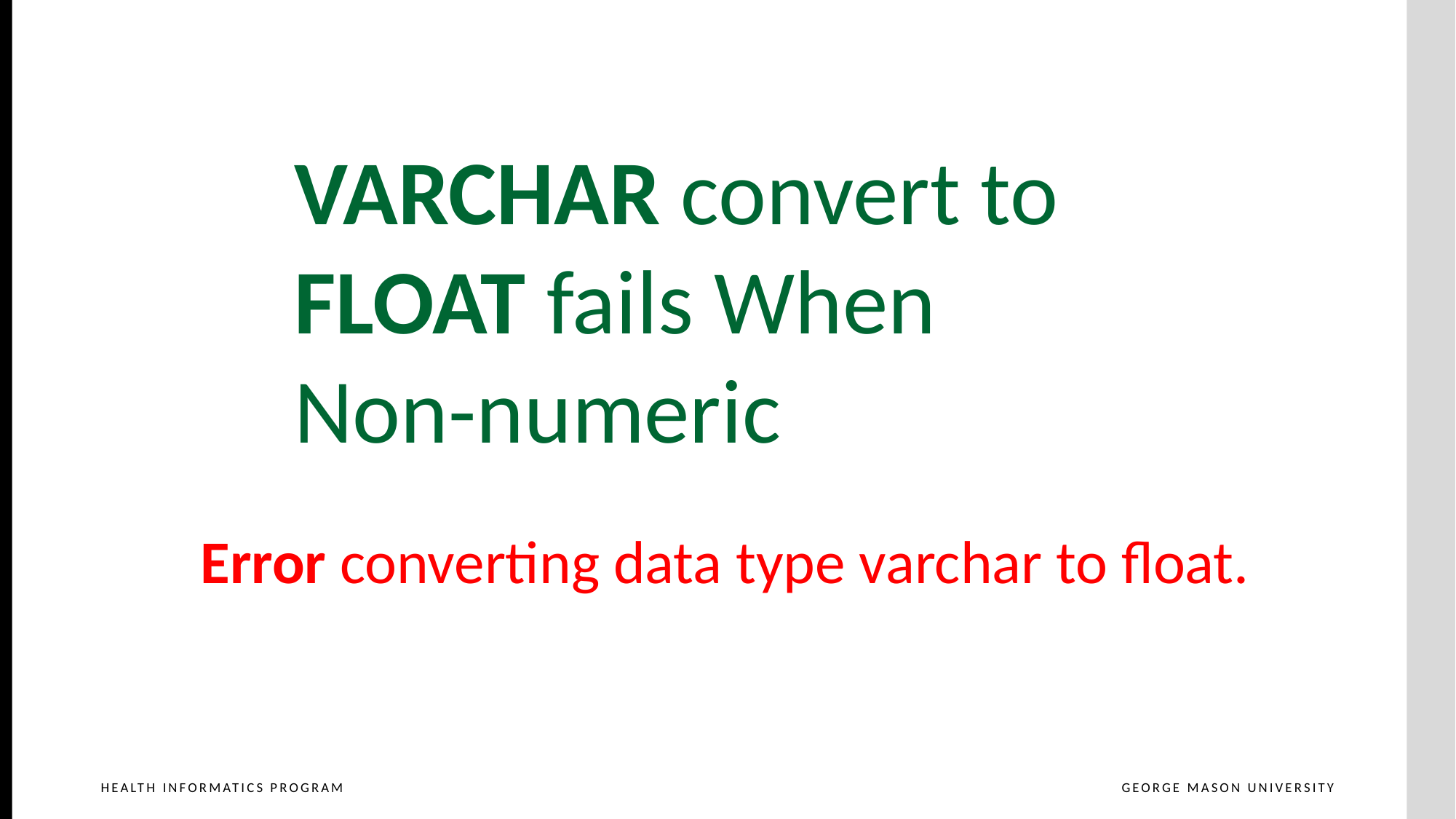

VARCHAR convert to FLOAT fails When
Non-numeric
Error converting data type varchar to float.